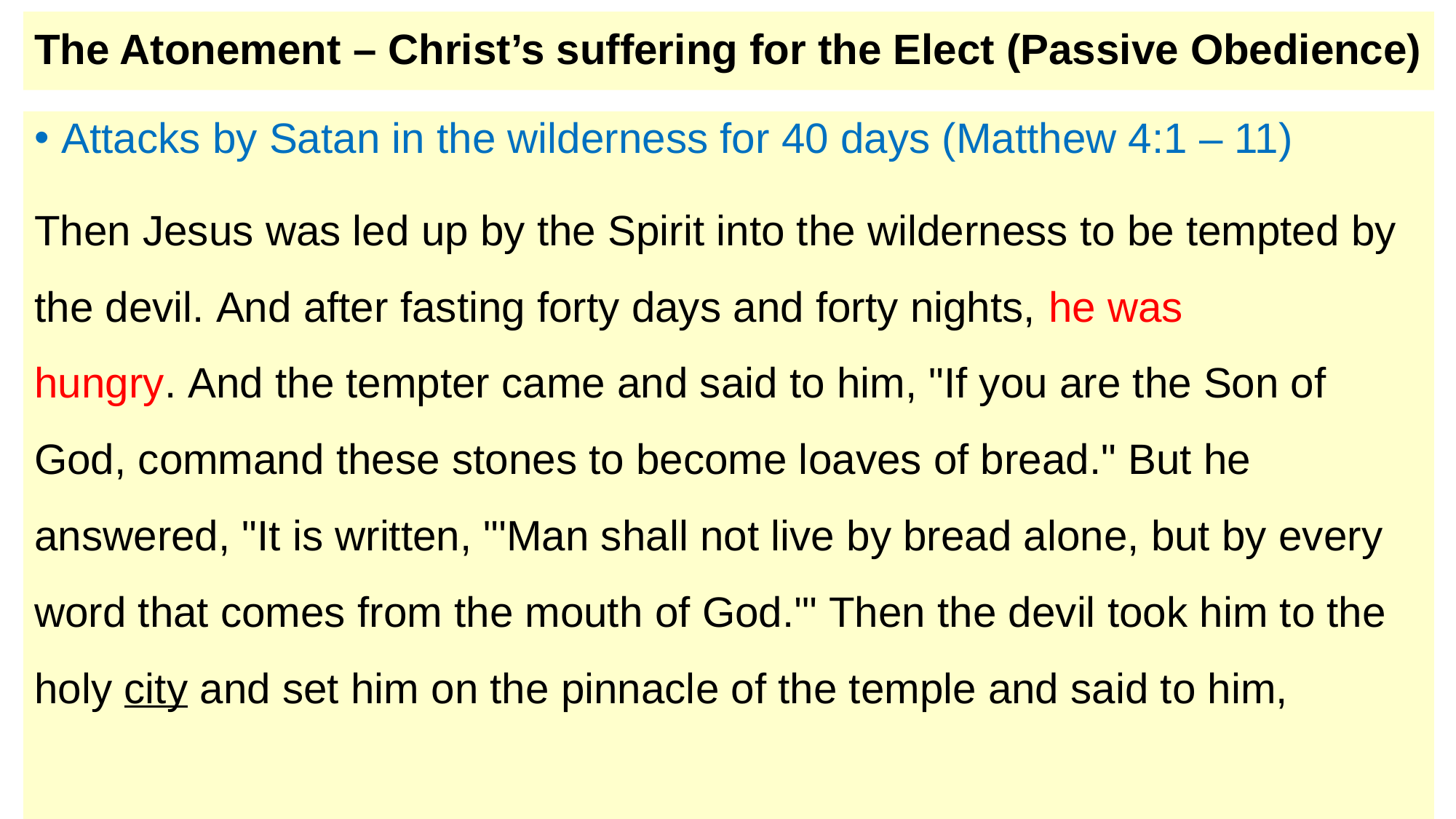

# The Atonement – Christ’s suffering for the Elect (Passive Obedience)
Attacks by Satan in the wilderness for 40 days (Matthew 4:1 – 11)
Then Jesus was led up by the Spirit into the wilderness to be tempted by the devil. And after fasting forty days and forty nights, he was hungry. And the tempter came and said to him, "If you are the Son of God, command these stones to become loaves of bread." But he answered, "It is written, "'Man shall not live by bread alone, but by every word that comes from the mouth of God.'" Then the devil took him to the holy city and set him on the pinnacle of the temple and said to him,